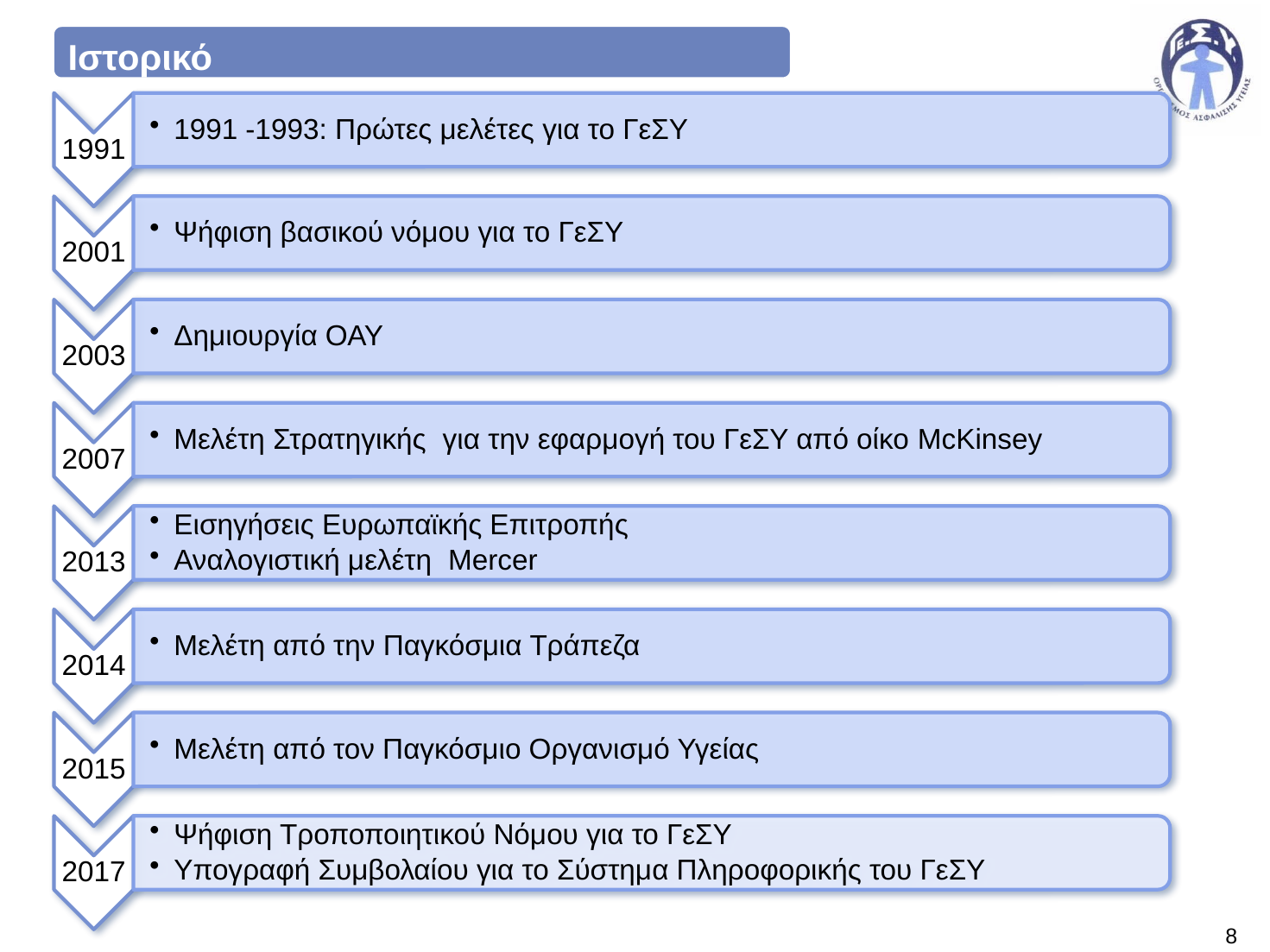

Ιστορικό
1991
1991 -1993: Πρώτες μελέτες για το ΓεΣΥ
2001
Ψήφιση βασικού νόμου για το ΓεΣΥ
2003
Δημιουργία ΟΑΥ
2007
Μελέτη Στρατηγικής  για την εφαρμογή του ΓεΣΥ από οίκο McKinsey
2013
Εισηγήσεις Ευρωπαϊκής Επιτροπής
Αναλογιστική μελέτη  Mercer
2014
Μελέτη από την Παγκόσμια Τράπεζα
2015
Μελέτη από τον Παγκόσμιο Οργανισμό Υγείας
2017
Ψήφιση Τροποποιητικού Νόμου για το ΓεΣΥ
Υπογραφή Συμβολαίου για το Σύστημα Πληροφορικής του ΓεΣΥ
8